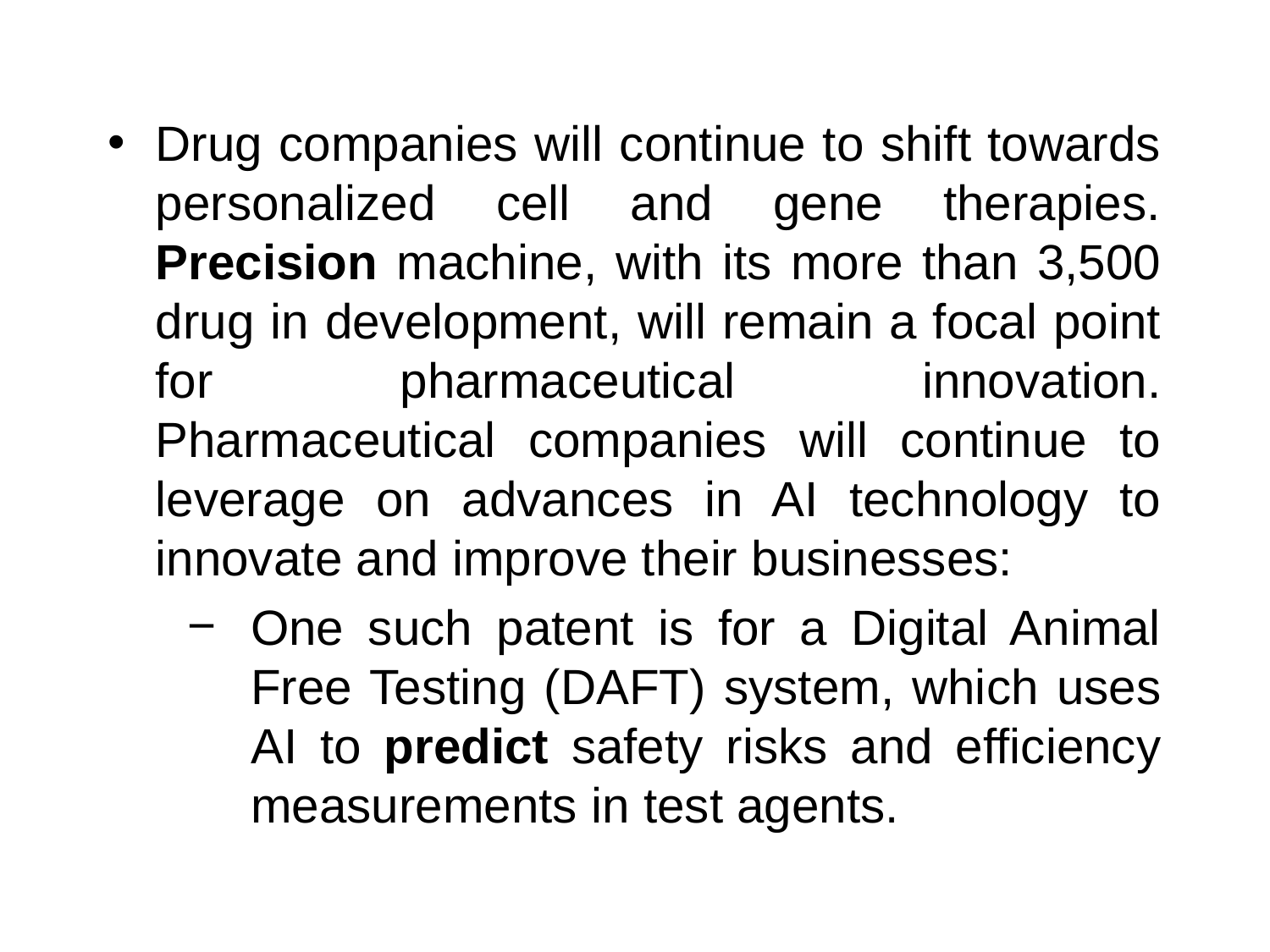

Drug companies will continue to shift towards personalized cell and gene therapies. Precision machine, with its more than 3,500 drug in development, will remain a focal point for pharmaceutical innovation. Pharmaceutical companies will continue to leverage on advances in AI technology to innovate and improve their businesses:
One such patent is for a Digital Animal Free Testing (DAFT) system, which uses AI to predict safety risks and efficiency measurements in test agents.